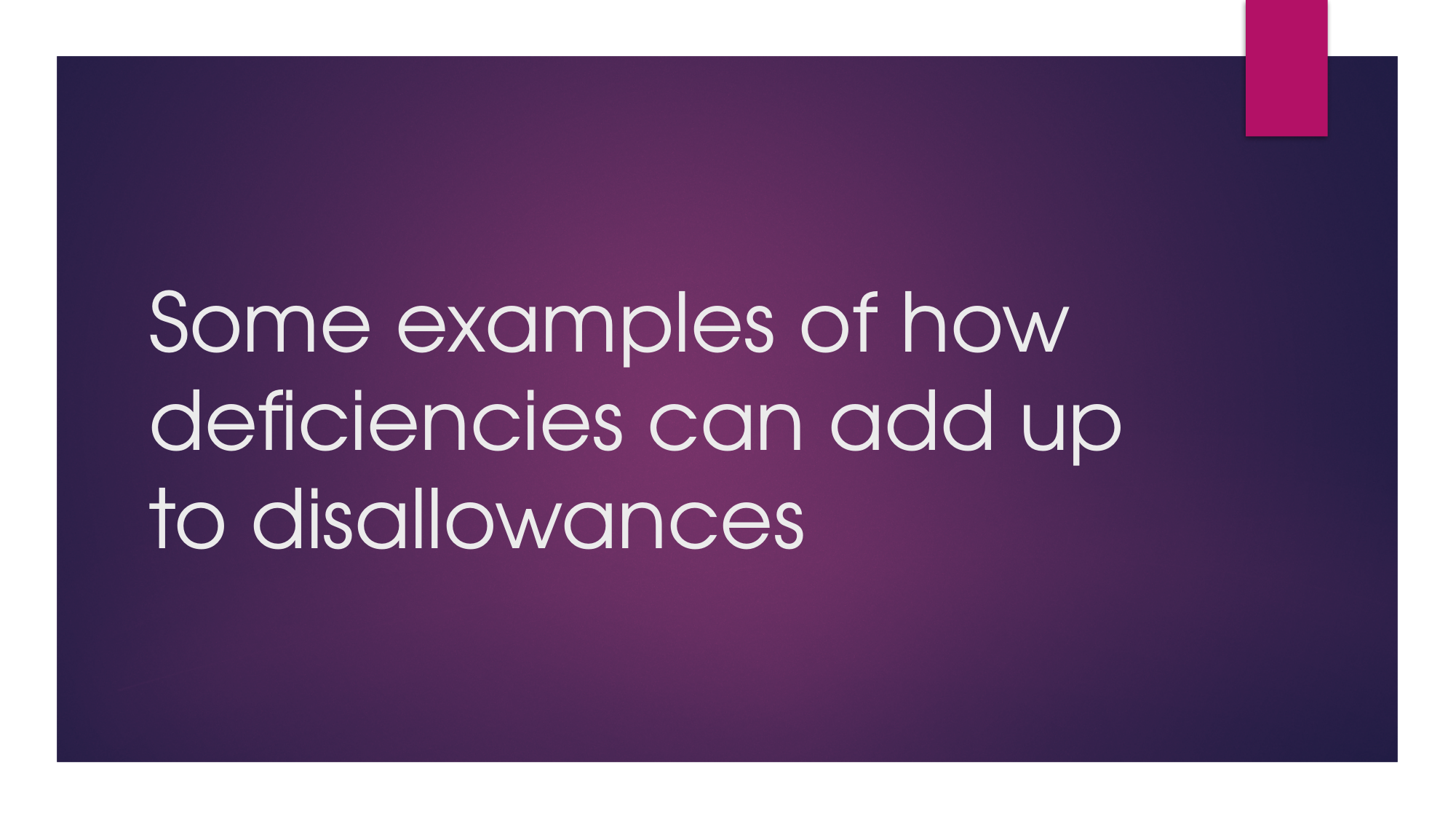

# Some examples of how deficiencies can add up to disallowances